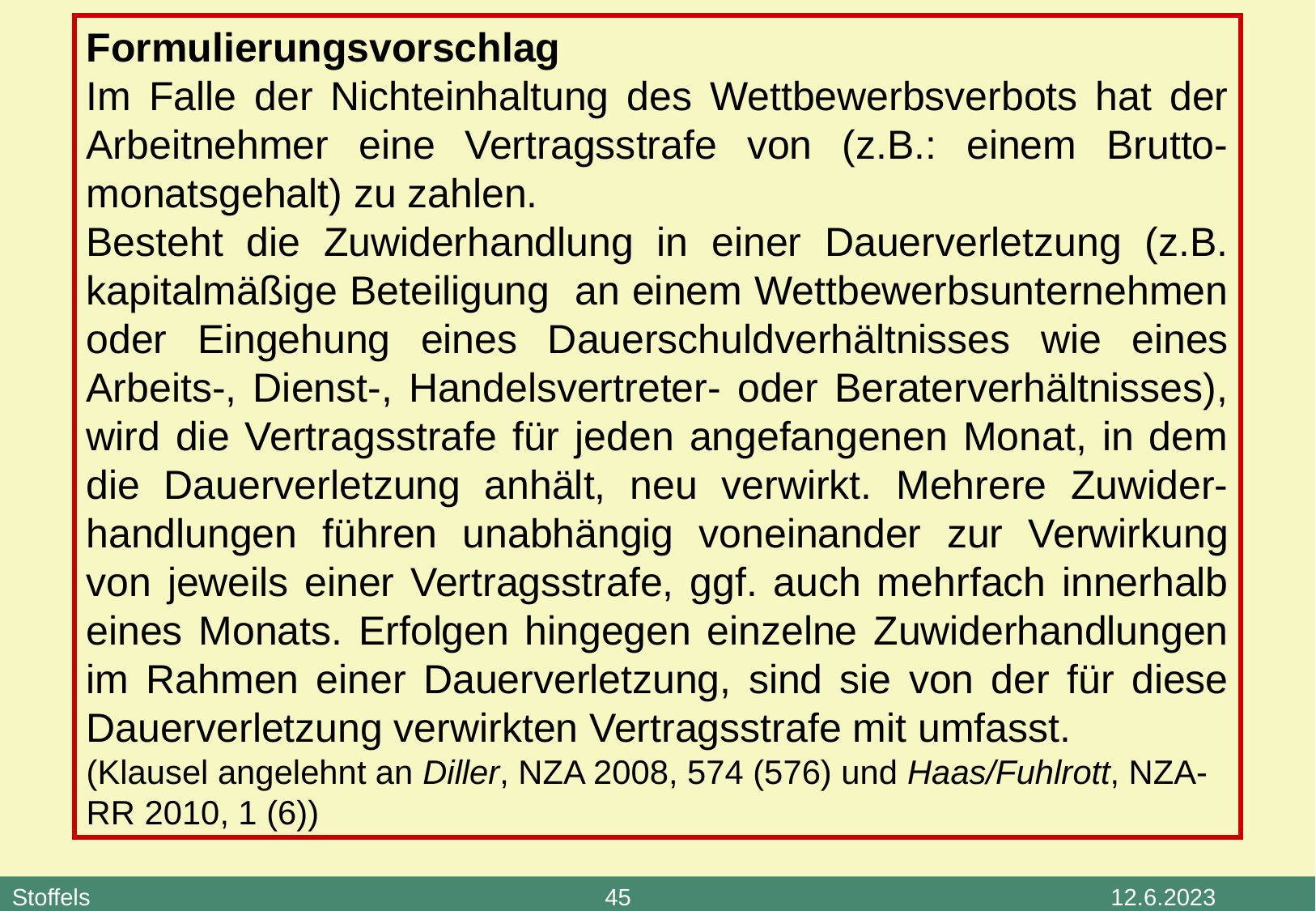

Formulierungsvorschlag
Im Falle der Nichteinhaltung des Wettbewerbsverbots hat der Arbeitnehmer eine Vertragsstrafe von (z.B.: einem Brutto-monatsgehalt) zu zahlen.
Besteht die Zuwiderhandlung in einer Dauerverletzung (z.B. kapitalmäßige Beteiligung  an einem Wettbewerbsunternehmen oder Eingehung eines Dauerschuldverhältnisses wie eines Arbeits-, Dienst-, Handelsvertreter- oder Beraterverhältnisses), wird die Vertragsstrafe für jeden angefangenen Monat, in dem die Dauerverletzung anhält, neu verwirkt. Mehrere Zuwider-handlungen führen unabhängig voneinander zur Verwirkung von jeweils einer Vertragsstrafe, ggf. auch mehrfach innerhalb eines Monats. Erfolgen hingegen einzelne Zuwiderhandlungen im Rahmen einer Dauerverletzung, sind sie von der für diese Dauerverletzung verwirkten Vertragsstrafe mit umfasst.
(Klausel angelehnt an Diller, NZA 2008, 574 (576) und Haas/Fuhlrott, NZA-RR 2010, 1 (6))